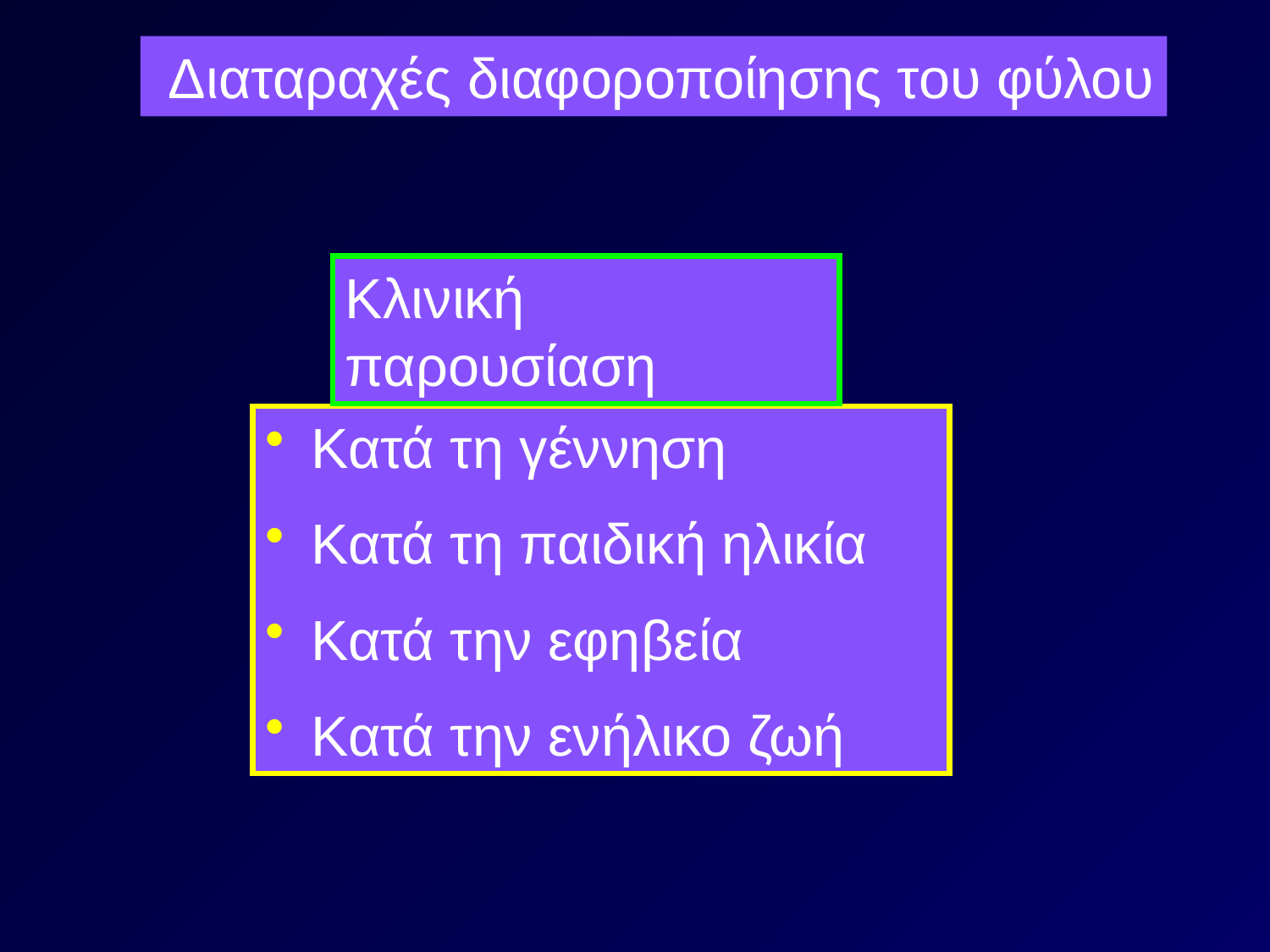

Διαταραχές διαφοροποίησης του φύλου
Κλινική παρουσίαση
 Κατά τη γέννηση
 Κατά τη παιδική ηλικία
 Κατά την εφηβεία
 Κατά την ενήλικο ζωή